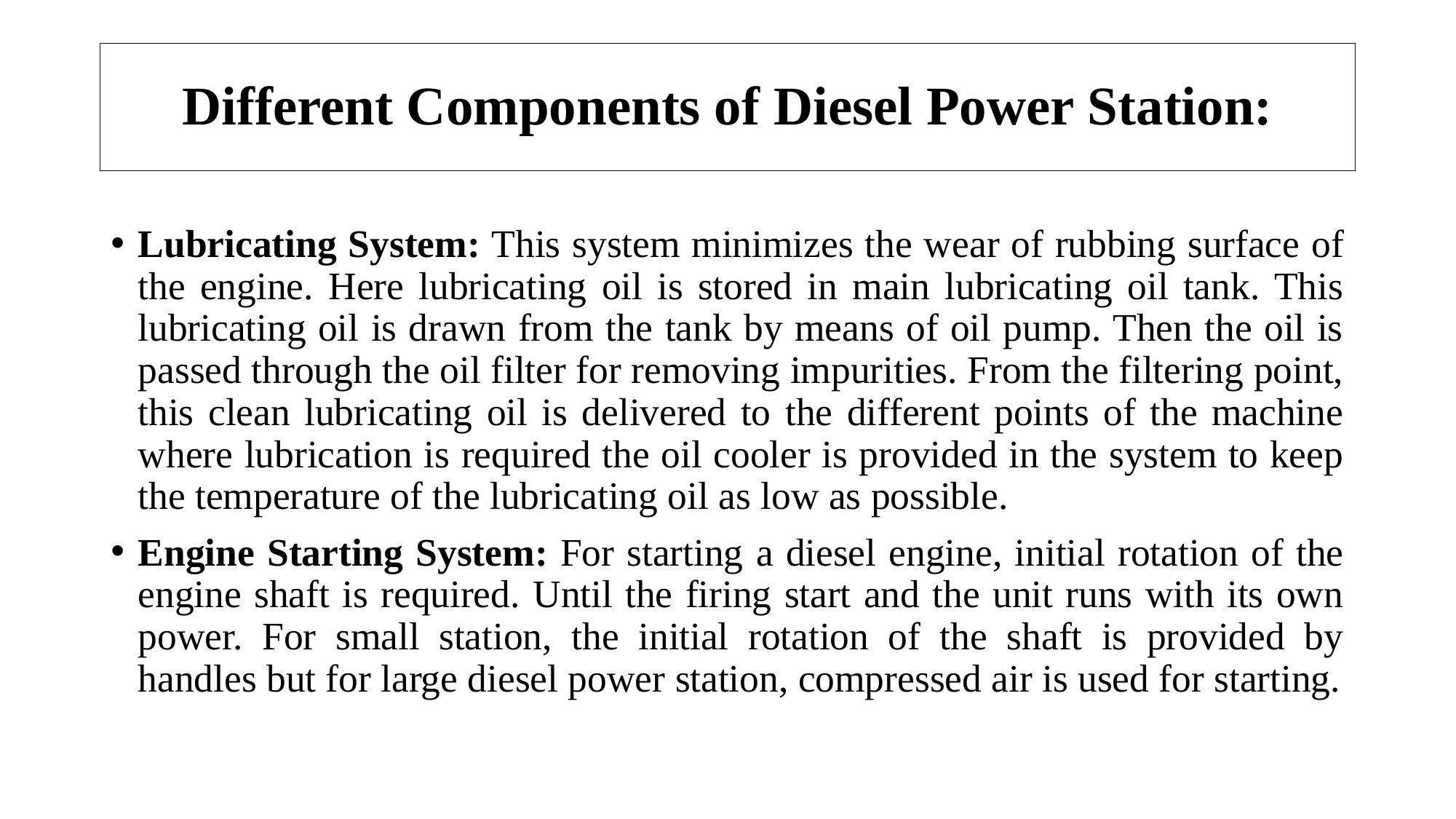

# Different Components of Diesel Power Station:
Lubricating System: This system minimizes the wear of rubbing surface of the engine. Here lubricating oil is stored in main lubricating oil tank. This lubricating oil is drawn from the tank by means of oil pump. Then the oil is passed through the oil filter for removing impurities. From the filtering point, this clean lubricating oil is delivered to the different points of the machine where lubrication is required the oil cooler is provided in the system to keep the temperature of the lubricating oil as low as possible.
Engine Starting System: For starting a diesel engine, initial rotation of the engine shaft is required. Until the firing start and the unit runs with its own power. For small station, the initial rotation of the shaft is provided by handles but for large diesel power station, compressed air is used for starting.